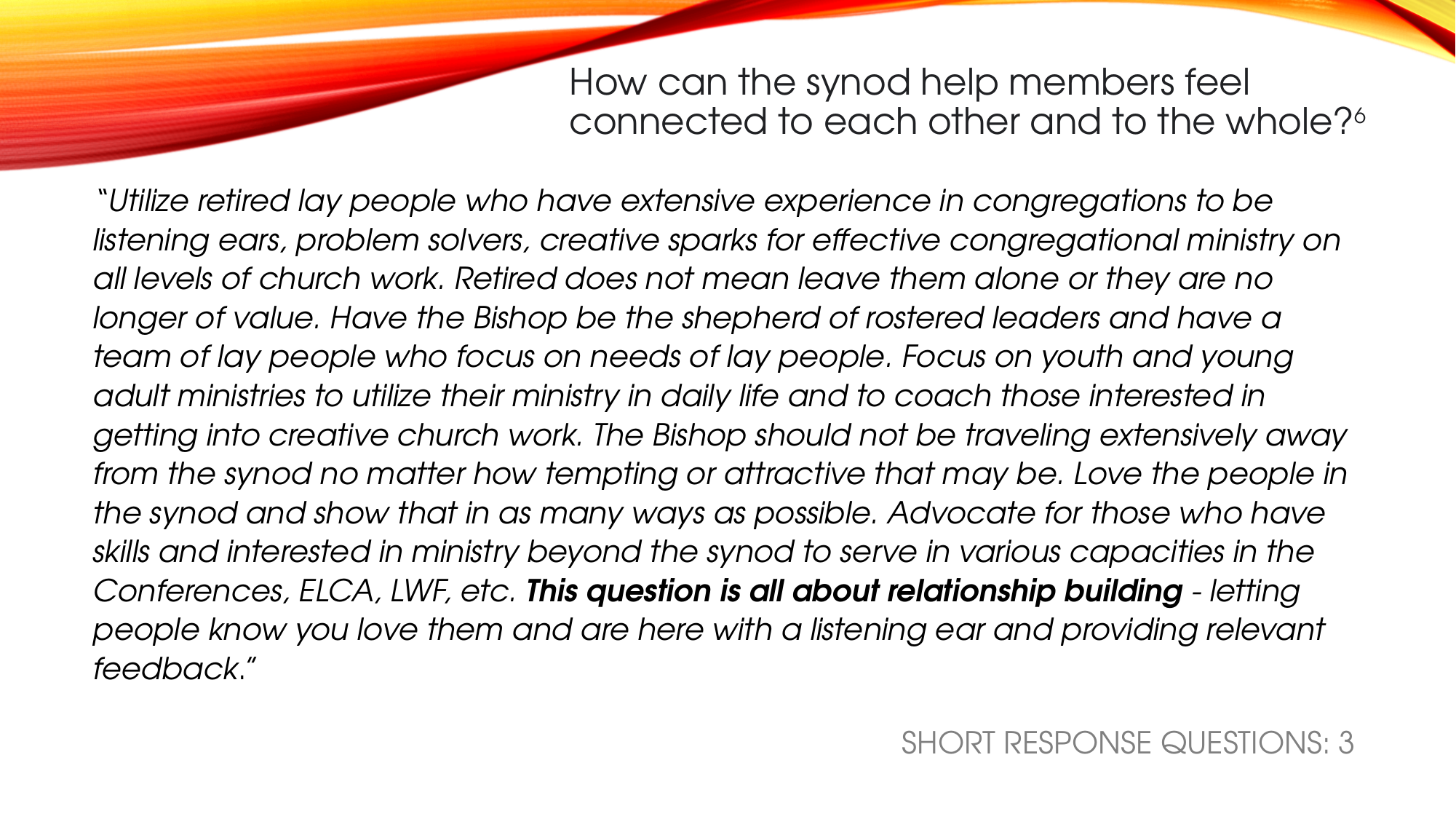

How can the synod help members feel connected to each other and to the whole?6
“Utilize retired lay people who have extensive experience in congregations to be listening ears, problem solvers, creative sparks for effective congregational ministry on all levels of church work. Retired does not mean leave them alone or they are no longer of value. Have the Bishop be the shepherd of rostered leaders and have a team of lay people who focus on needs of lay people. Focus on youth and young adult ministries to utilize their ministry in daily life and to coach those interested in getting into creative church work. The Bishop should not be traveling extensively away from the synod no matter how tempting or attractive that may be. Love the people in the synod and show that in as many ways as possible. Advocate for those who have skills and interested in ministry beyond the synod to serve in various capacities in the Conferences, ELCA, LWF, etc. This question is all about relationship building - letting people know you love them and are here with a listening ear and providing relevant feedback.”

SHORT RESPONSE QUESTIONS: 3